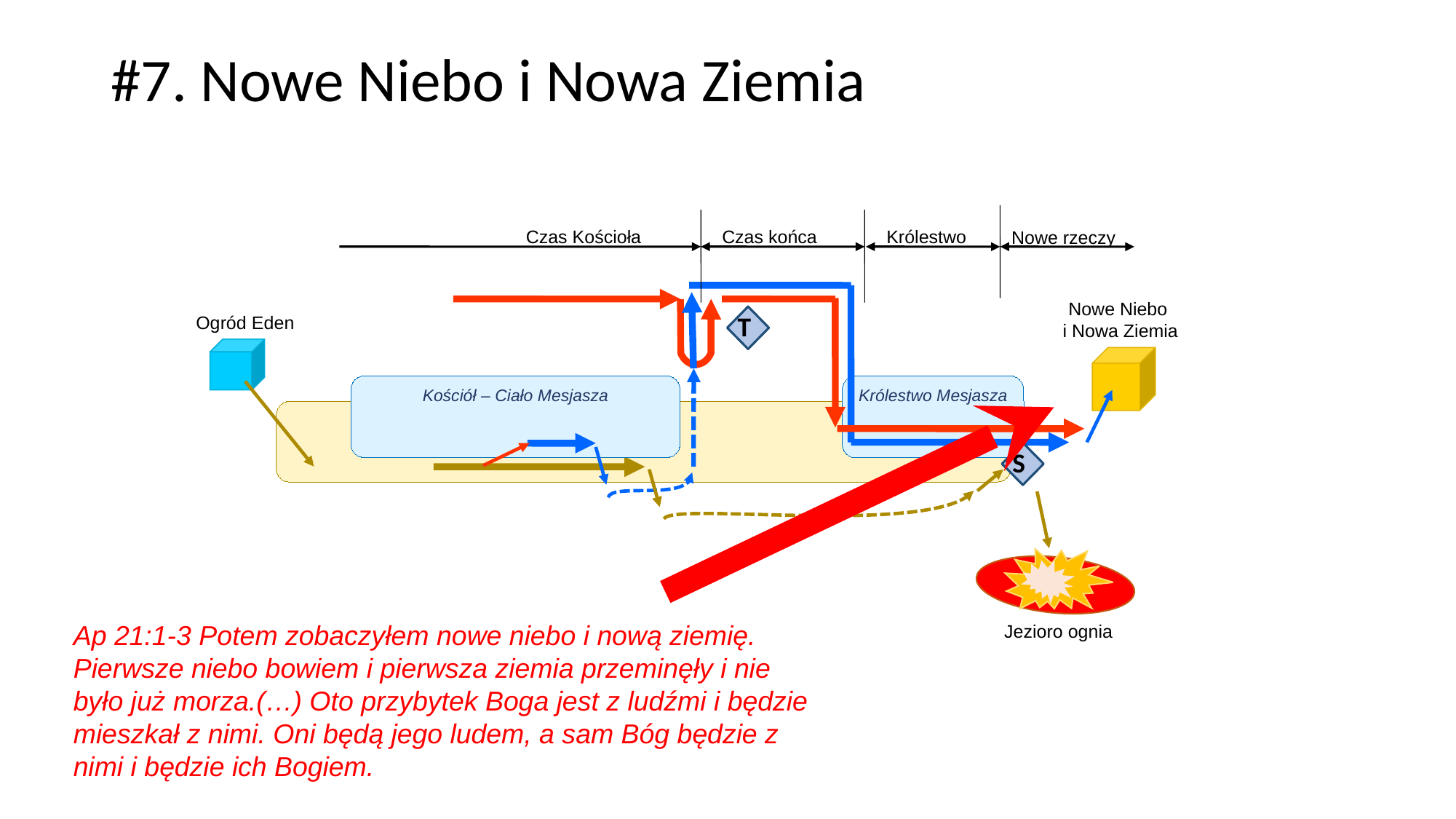

# #7. Nowe Niebo i Nowa Ziemia

Czas Kościoła
Czas końca
Królestwo
Nowe rzeczy

Nowe Niebo
 i Nowa Ziemia

T
Ogród Eden

Kościół – Ciało Mesjasza
Królestwo Mesjasza

S

Ap 21:1-3 Potem zobaczyłem nowe niebo i nową ziemię. Pierwsze niebo bowiem i pierwsza ziemia przeminęły i nie było już morza.(…) Oto przybytek Boga jest z ludźmi i będzie mieszkał z nimi. Oni będą jego ludem, a sam Bóg będzie z nimi i będzie ich Bogiem.
Jezioro ognia